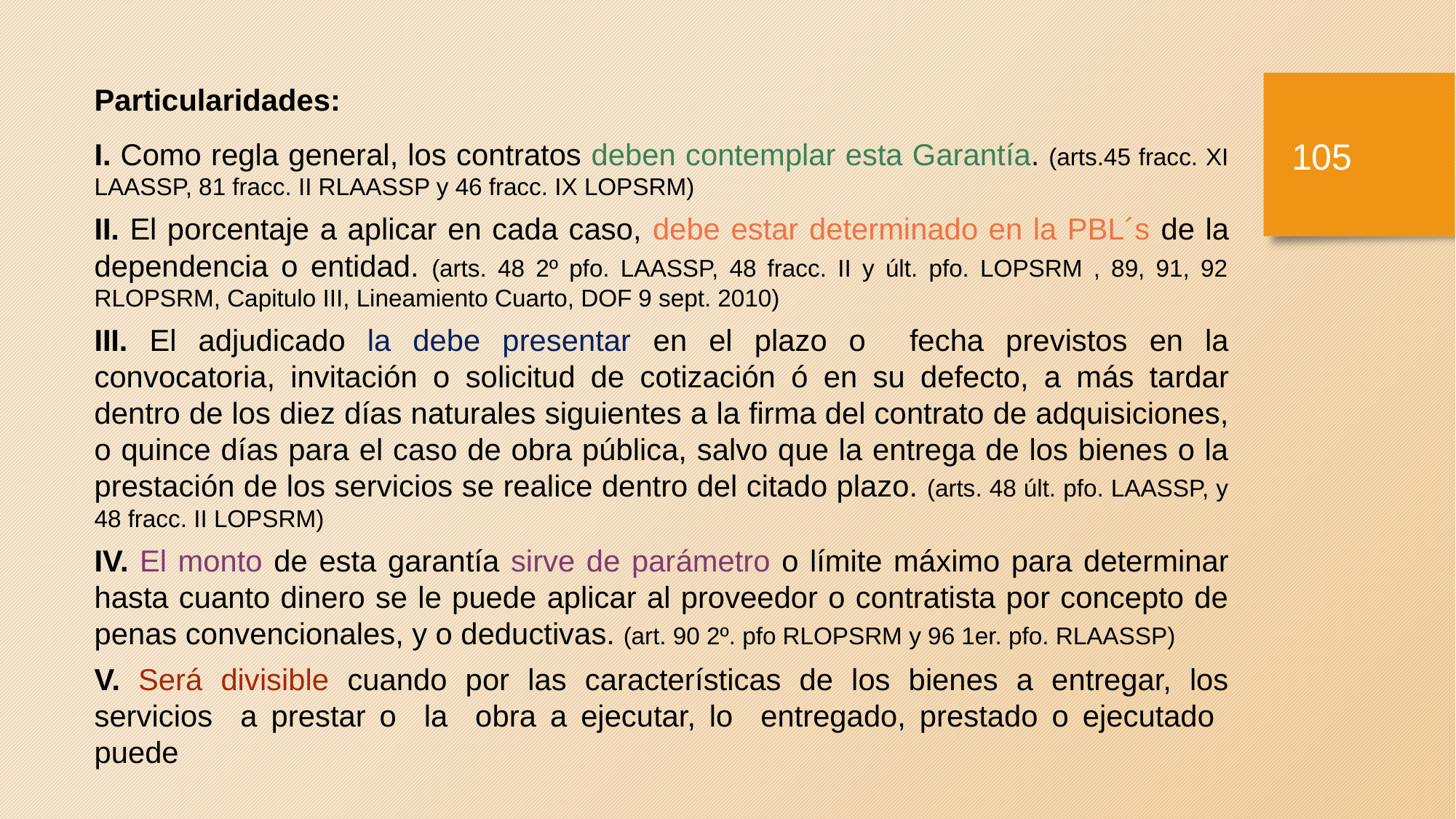

Particularidades:

I. Como regla general, los contratos deben contemplar esta Garantía. (arts.45 fracc. XI LAASSP, 81 fracc. II RLAASSP y 46 fracc. IX LOPSRM)

II. El porcentaje a aplicar en cada caso, debe estar determinado en la PBL´s de la dependencia o entidad. (arts. 48 2º pfo. LAASSP, 48 fracc. II y últ. pfo. LOPSRM , 89, 91, 92 RLOPSRM, Capitulo III, Lineamiento Cuarto, DOF 9 sept. 2010)

III. El adjudicado la debe presentar en el plazo o  fecha previstos en la convocatoria, invitación o solicitud de cotización ó en su defecto, a más tardar dentro de los diez días naturales siguientes a la firma del contrato de adquisiciones, o quince días para el caso de obra pública, salvo que la entrega de los bienes o la prestación de los servicios se realice dentro del citado plazo. (arts. 48 últ. pfo. LAASSP, y 48 fracc. II LOPSRM)

IV. El monto de esta garantía sirve de parámetro o límite máximo para determinar hasta cuanto dinero se le puede aplicar al proveedor o contratista por concepto de penas convencionales, y o deductivas. (art. 90 2º. pfo RLOPSRM y 96 1er. pfo. RLAASSP)

V. Será divisible cuando por las características de los bienes a entregar, los servicios  a prestar o  la  obra a ejecutar, lo  entregado, prestado o ejecutado  puede

105